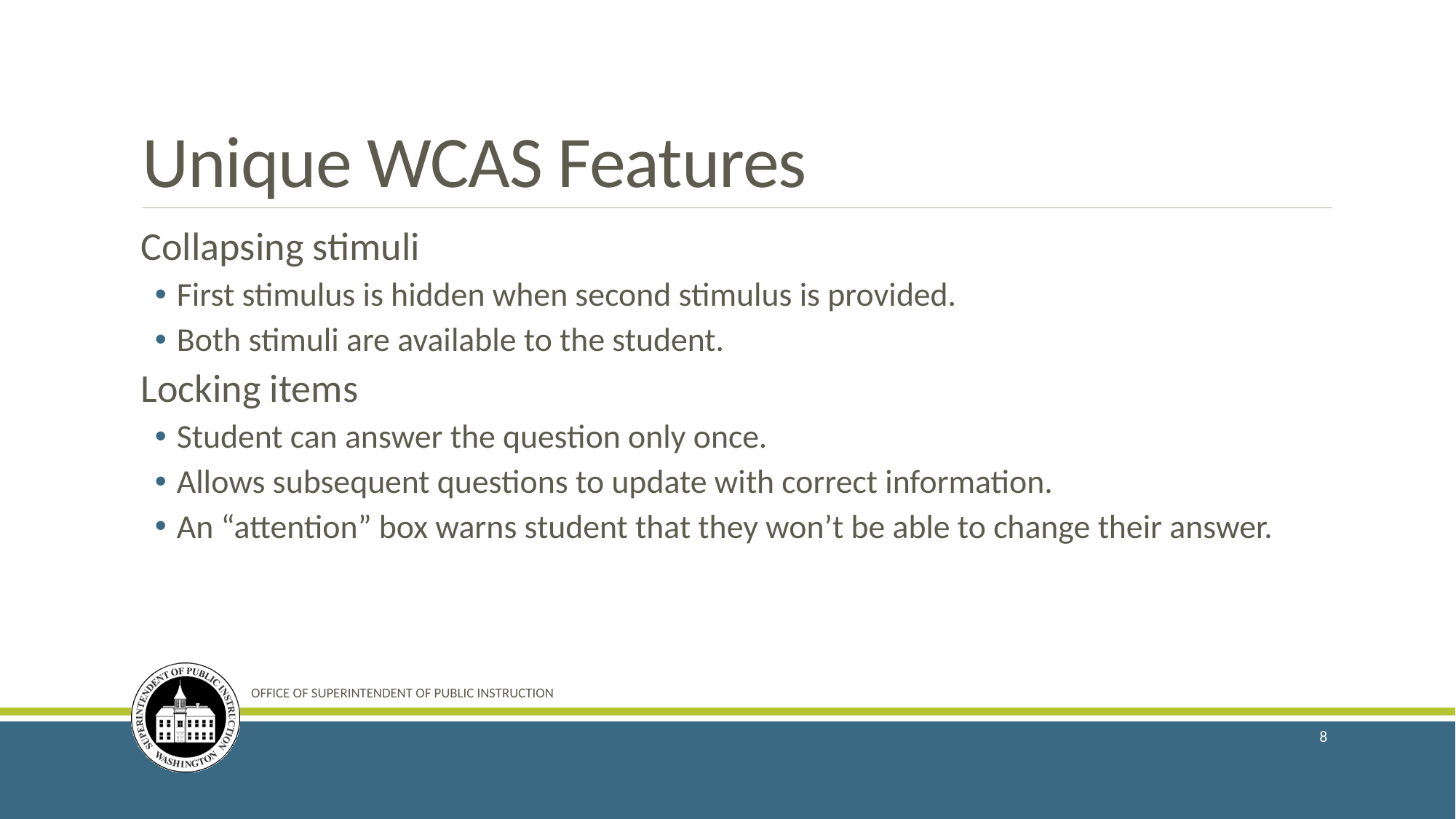

# Unique WCAS Features
Collapsing stimuli
First stimulus is hidden when second stimulus is provided.
Both stimuli are available to the student.
Locking items
Student can answer the question only once.
Allows subsequent questions to update with correct information.
An “attention” box warns student that they won’t be able to change their answer.

OFFICE OF SUPERINTENDENT OF PUBLIC INSTRUCTION

8